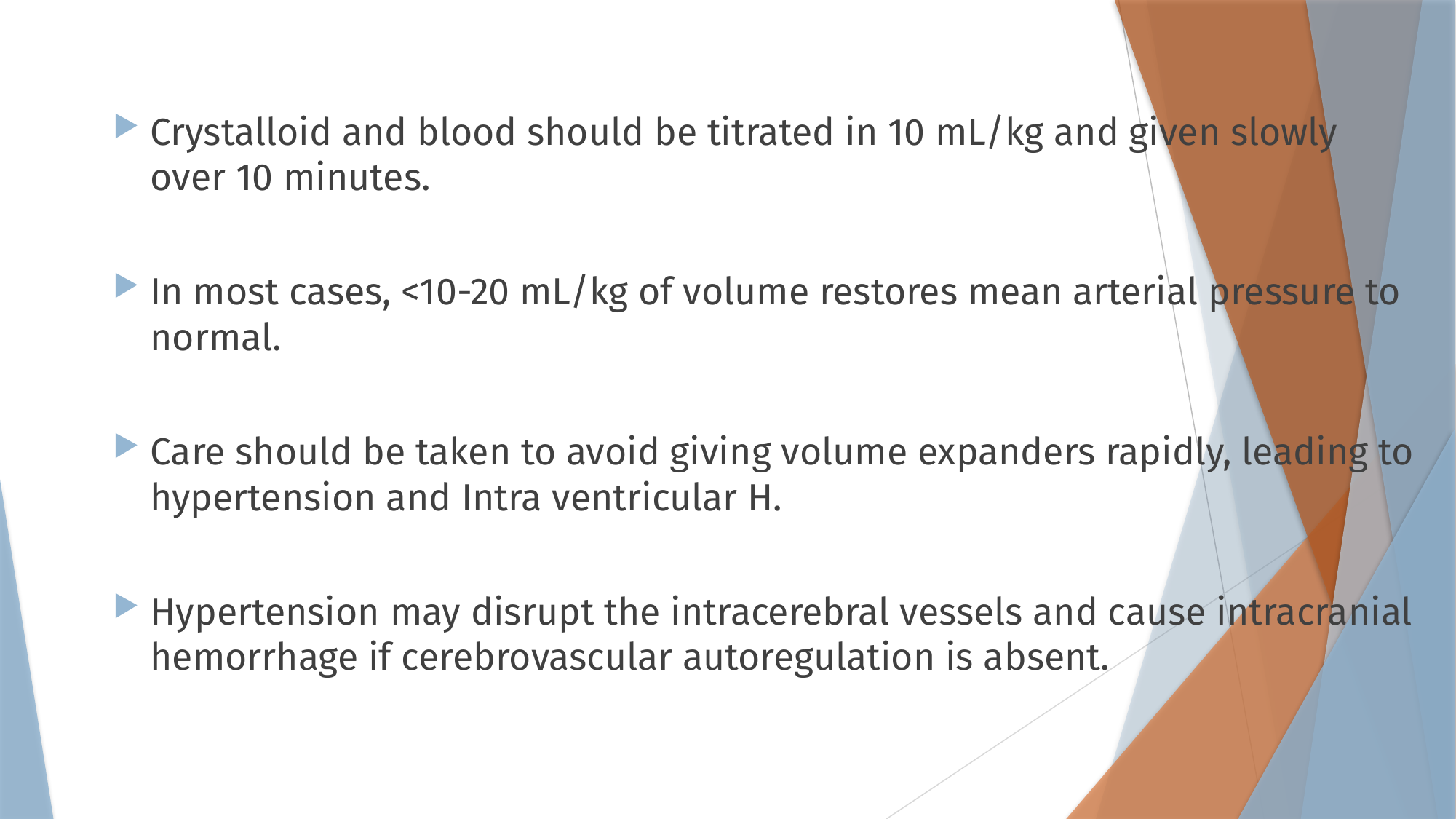

Crystalloid and blood should be titrated in 10 mL/kg and given slowly over 10 minutes.

In most cases, <10-20 mL/kg of volume restores mean arterial pressure to normal.

Care should be taken to avoid giving volume expanders rapidly, leading to hypertension and Intra ventricular H.

Hypertension may disrupt the intracerebral vessels and cause intracranial hemorrhage if cerebrovascular autoregulation is absent.